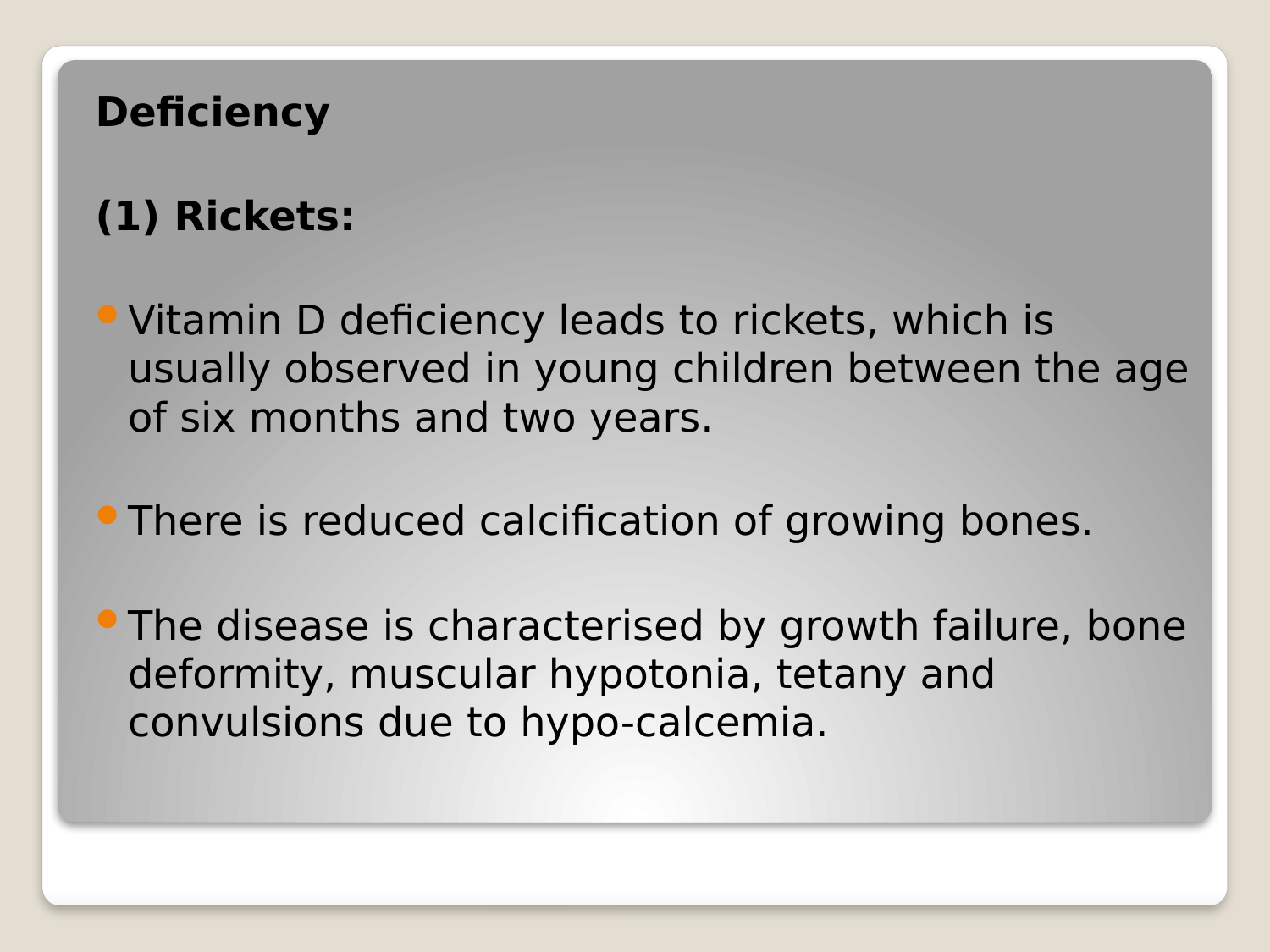

Deficiency

(1) Rickets:

Vitamin D deficiency leads to rickets, which is usually observed in young children between the age of six months and two years.

There is reduced calcification of growing bones.

The disease is characterised by growth failure, bone deformity, muscular hypotonia, tetany and convulsions due to hypo-calcemia.